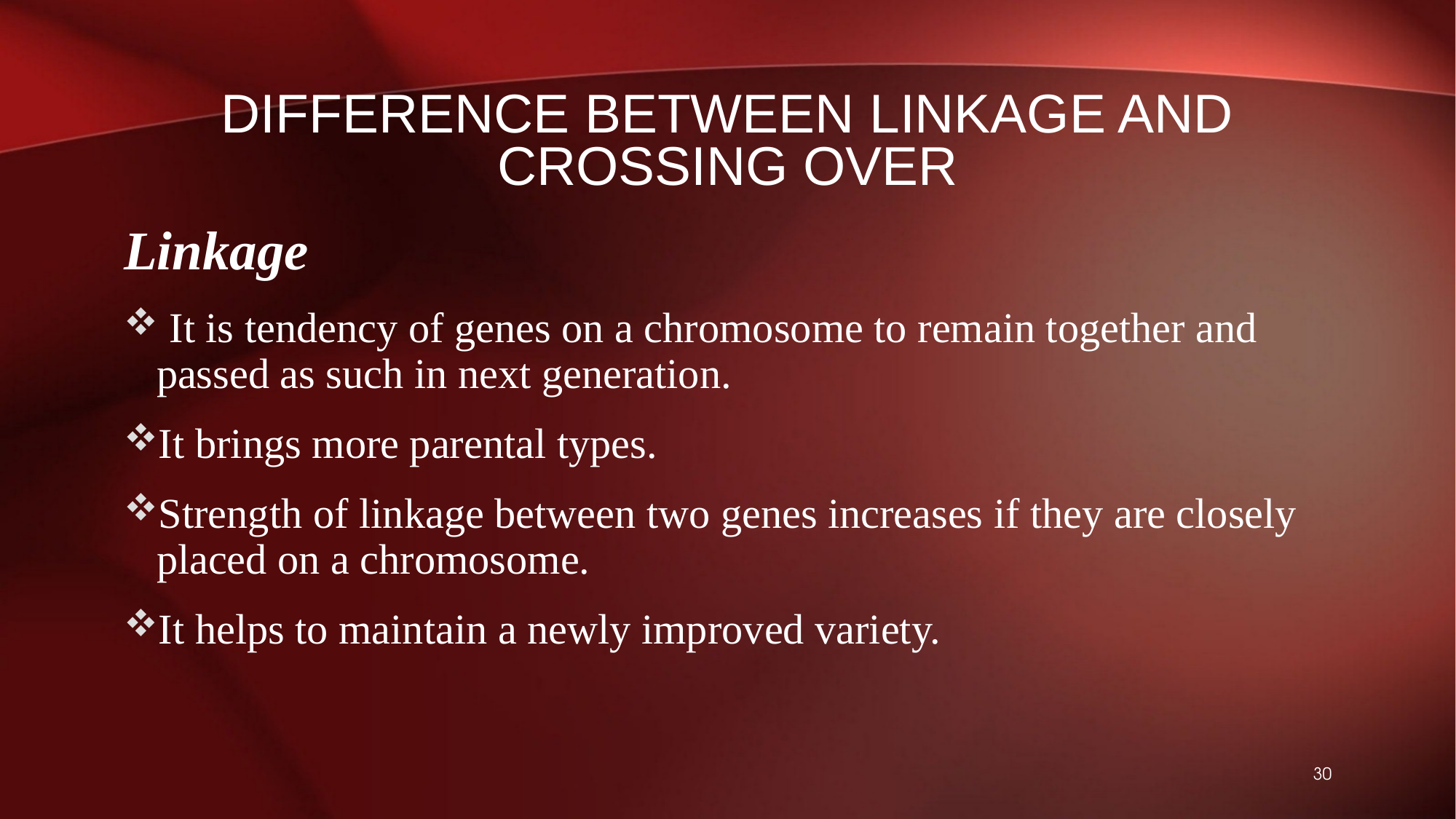

# Difference between linkage and crossing over
Linkage
 It is tendency of genes on a chromosome to remain together and passed as such in next generation.
It brings more parental types.
Strength of linkage between two genes increases if they are closely placed on a chromosome.
It helps to maintain a newly improved variety.
30